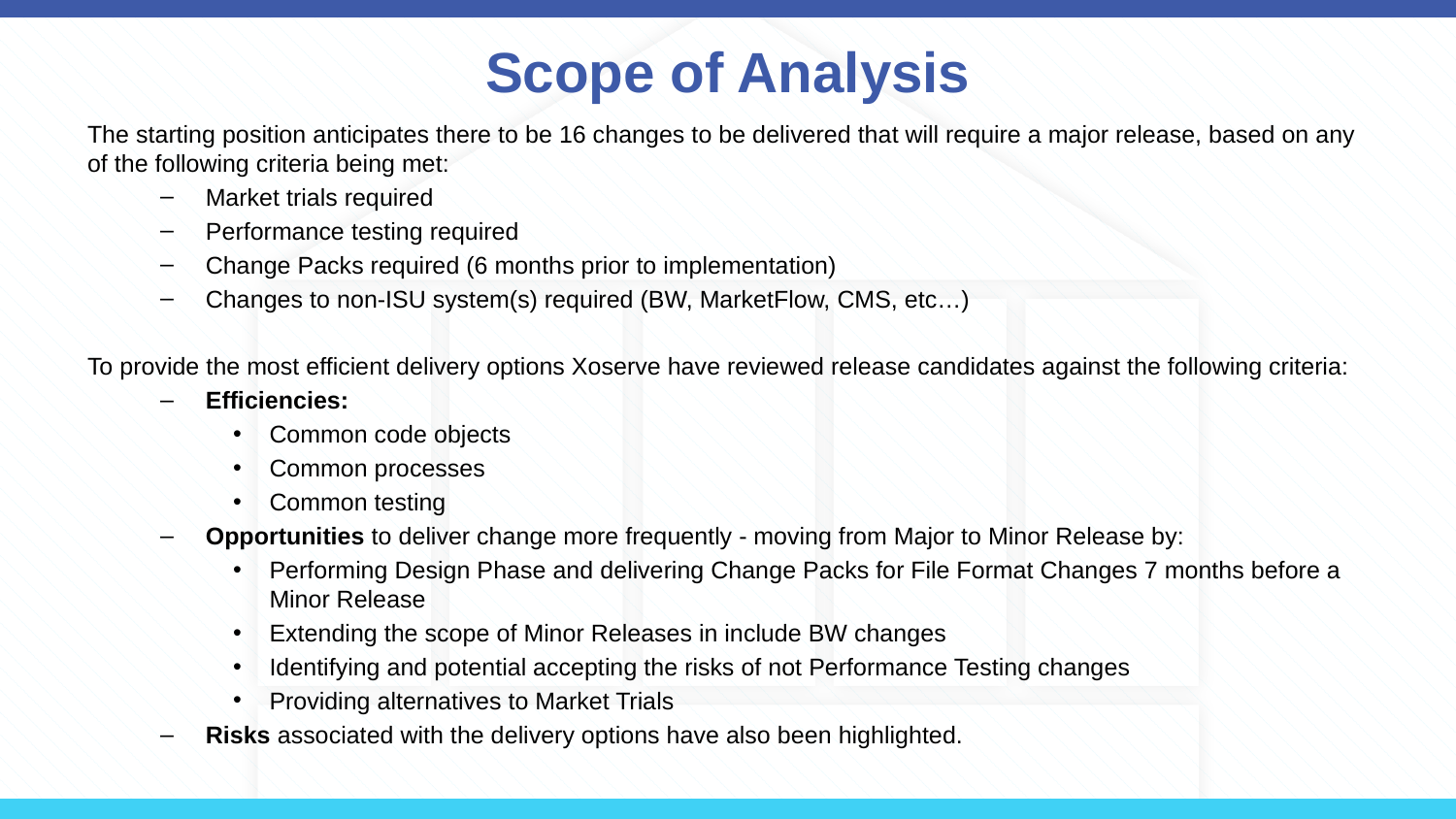

# Scope of Analysis
The starting position anticipates there to be 16 changes to be delivered that will require a major release, based on any of the following criteria being met:
Market trials required
Performance testing required
Change Packs required (6 months prior to implementation)
Changes to non-ISU system(s) required (BW, MarketFlow, CMS, etc…)

To provide the most efficient delivery options Xoserve have reviewed release candidates against the following criteria:
Efficiencies:
Common code objects
Common processes
Common testing
Opportunities to deliver change more frequently - moving from Major to Minor Release by:
Performing Design Phase and delivering Change Packs for File Format Changes 7 months before a Minor Release
Extending the scope of Minor Releases in include BW changes
Identifying and potential accepting the risks of not Performance Testing changes
Providing alternatives to Market Trials
Risks associated with the delivery options have also been highlighted.